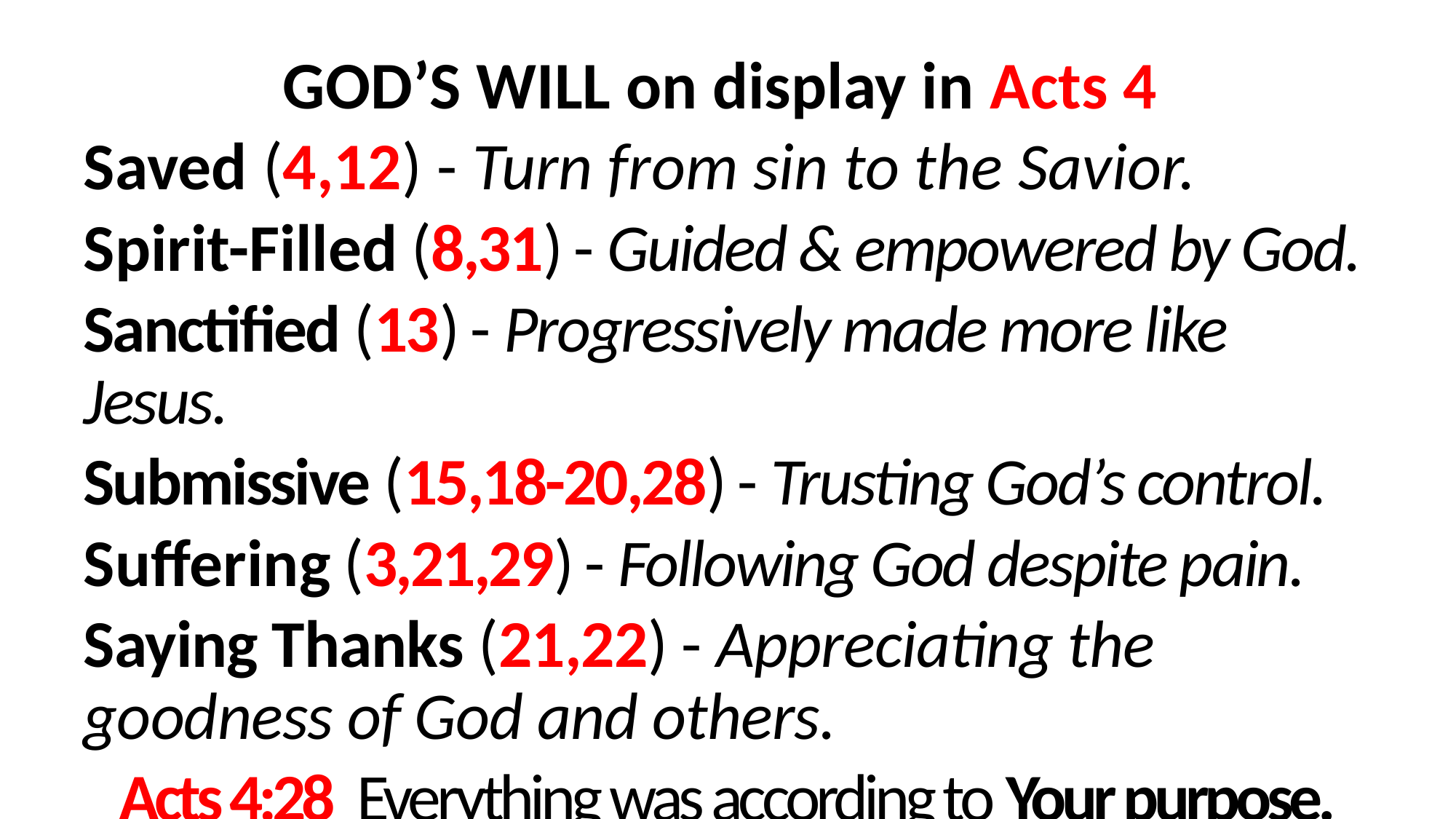

GOD’S WILL on display in Acts 4
Saved (4,12) - Turn from sin to the Savior.
Spirit-Filled (8,31) - Guided & empowered by God.
Sanctified (13) - Progressively made more like Jesus.
Submissive (15,18-20,28) - Trusting God’s control.
Suffering (3,21,29) - Following God despite pain.
Saying Thanks (21,22) - Appreciating the 	goodness of God and others.
Acts 4:28  Everything was according to Your purpose.